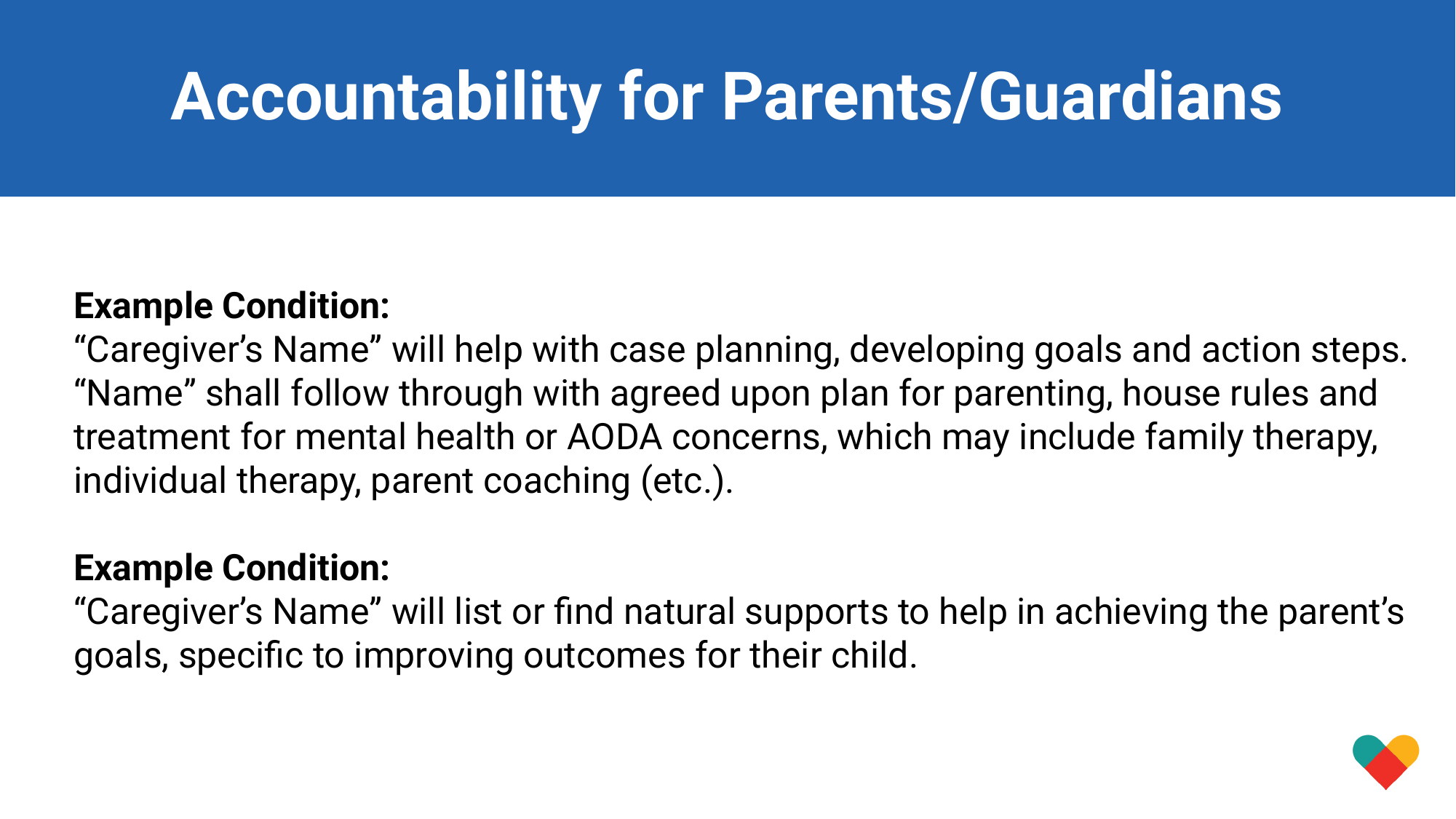

Accountability for Parents/Guardians
Approach & Accountability with Parents/Guardians

Example Condition:
“Caregiver’s Name” will help with case planning, developing goals and action steps. “Name” shall follow through with agreed upon plan for parenting, house rules and treatment for mental health or AODA concerns, which may include family therapy, individual therapy, parent coaching (etc.).

Example Condition:
“Caregiver’s Name” will list or find natural supports to help in achieving the parent’s goals, specific to improving outcomes for their child.